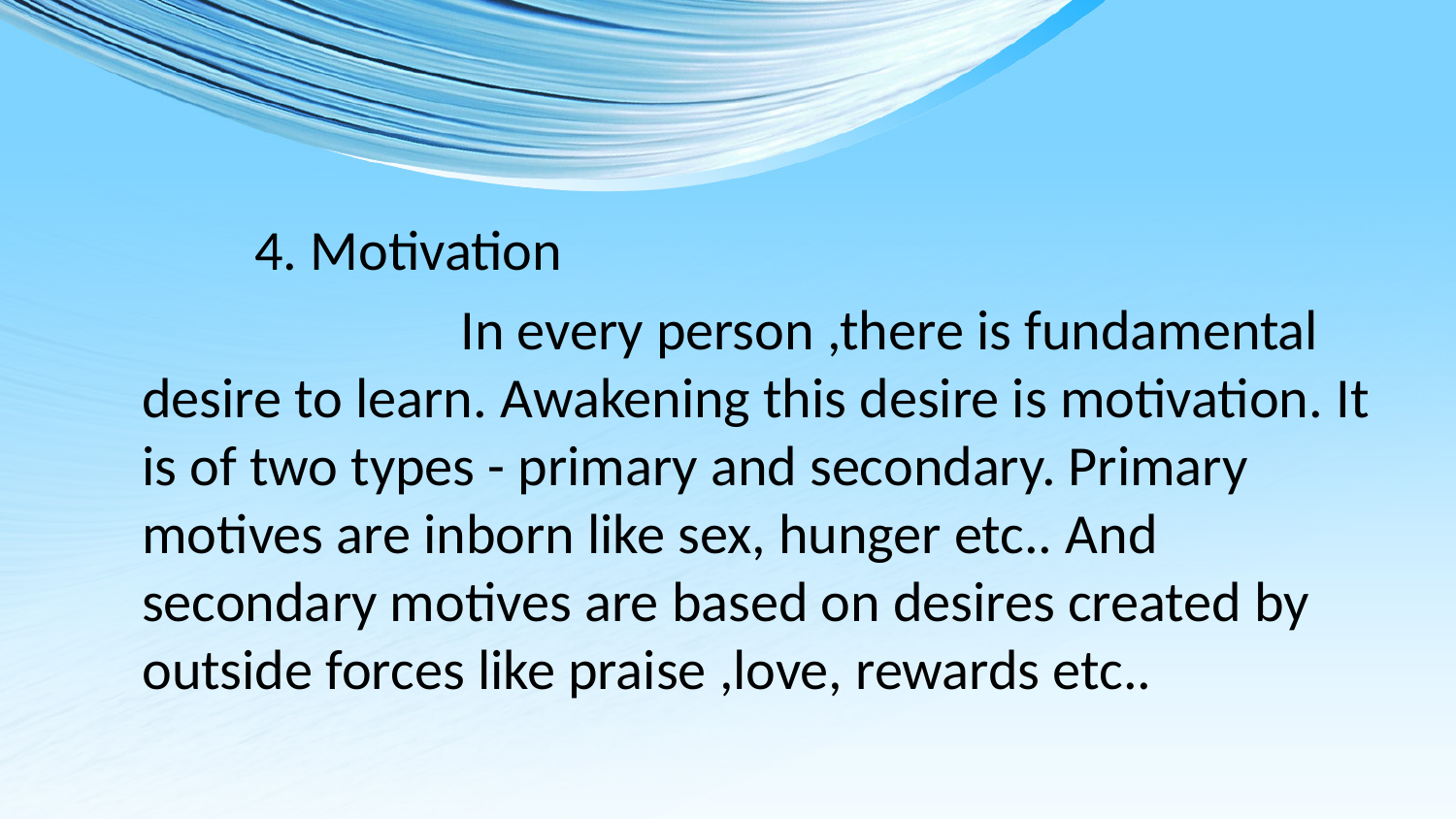

4. Motivation
                             In every person ,there is fundamental desire to learn. Awakening this desire is motivation. It is of two types - primary and secondary. Primary motives are inborn like sex, hunger etc.. And secondary motives are based on desires created by outside forces like praise ,love, rewards etc..